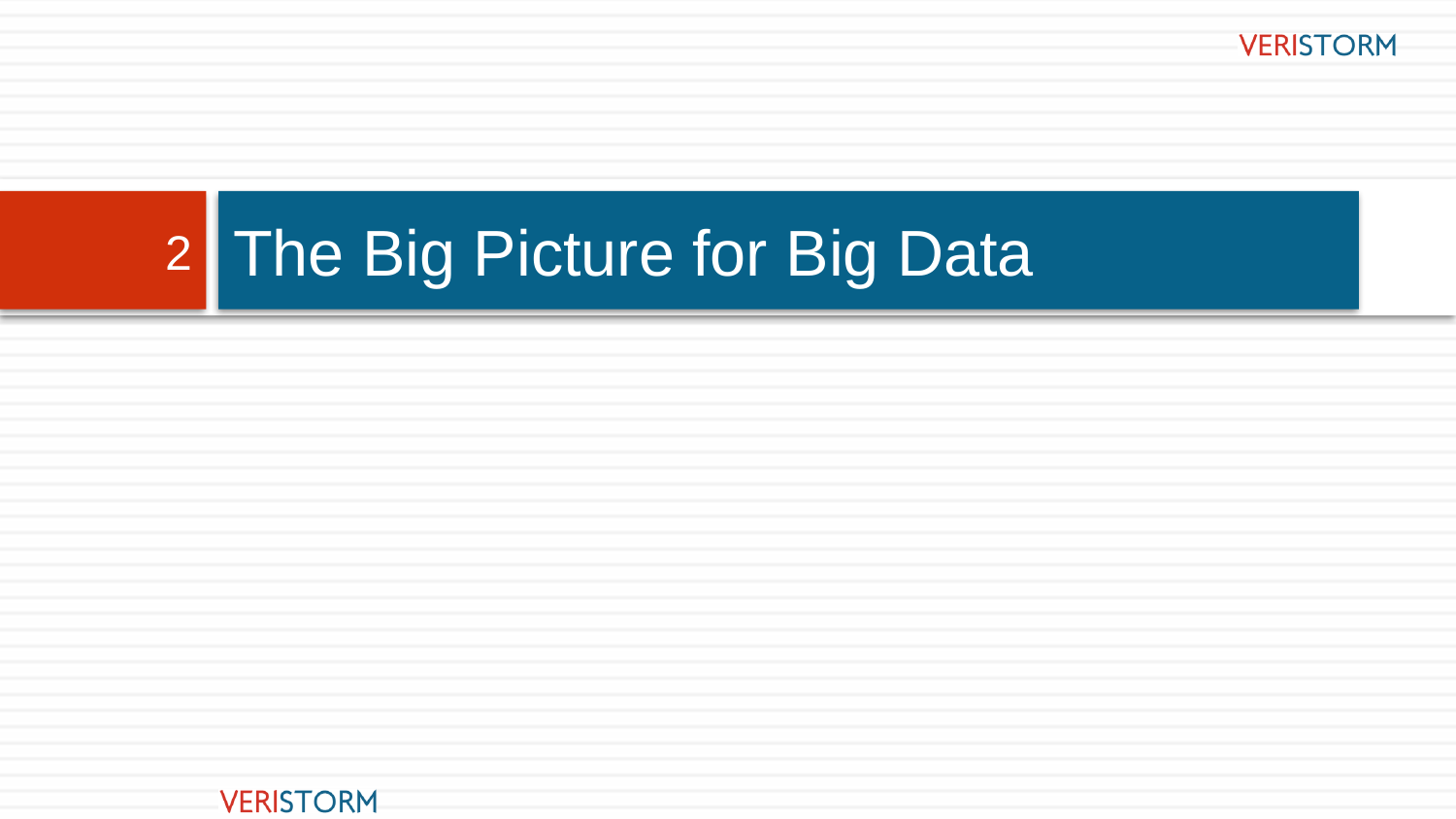

# The Big Picture for Big Data
2